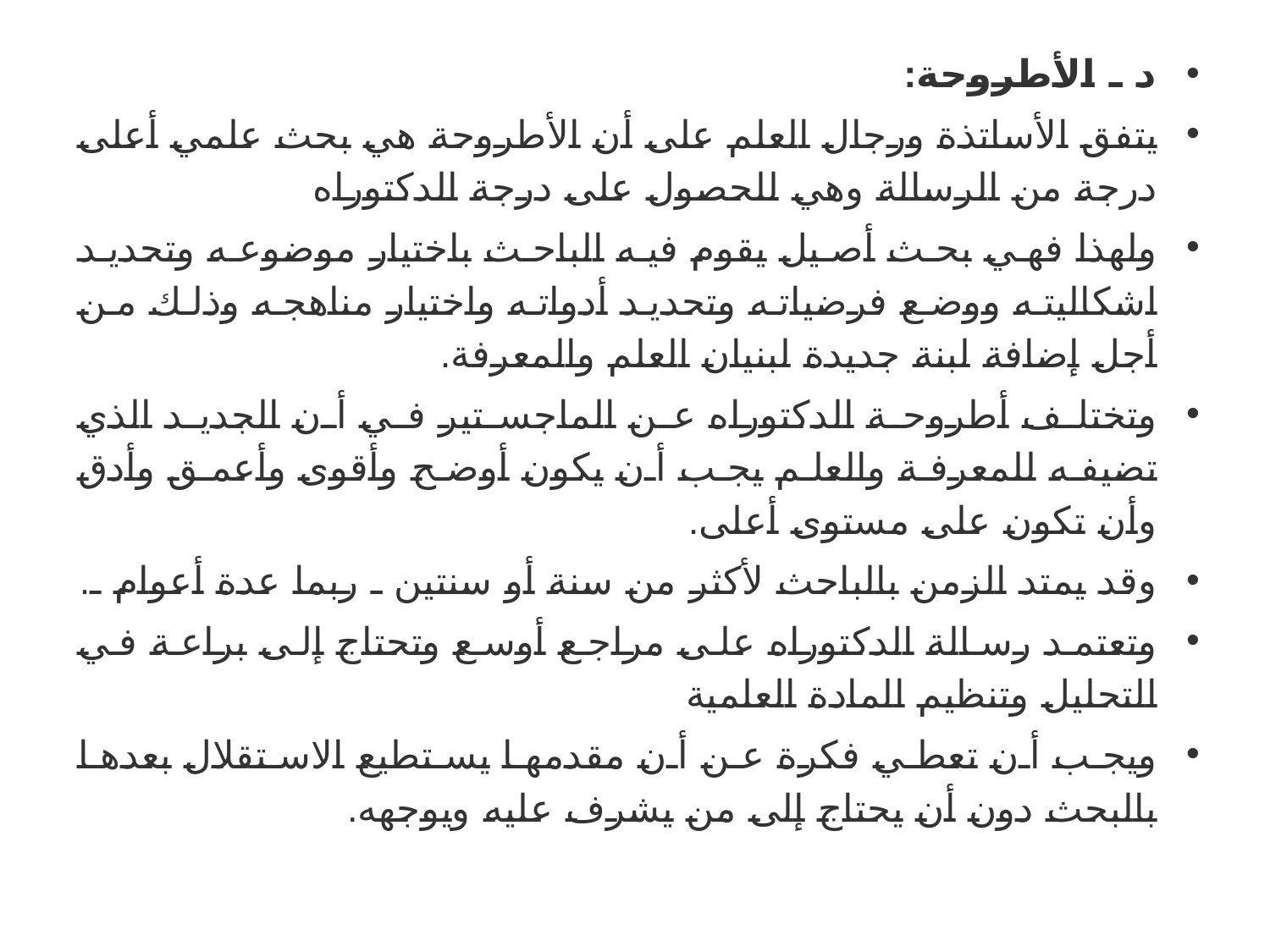

د ـ الأطروحة:
يتفق الأساتذة ورجال العلم على أن الأطروحة هي بحث علمي أعلى درجة من الرسالة وهي للحصول على درجة الدكتوراه
ولهذا فهي بحث أصيل يقوم فيه الباحث باختيار موضوعه وتحديد اشكاليته ووضع فرضياته وتحديد أدواته واختيار مناهجه وذلك من أجل إضافة لبنة جديدة لبنيان العلم والمعرفة.
وتختلف أطروحة الدكتوراه عن الماجستير في أن الجديد الذي تضيفه للمعرفة والعلم يجب أن يكون أوضح وأقوى وأعمق وأدق وأن تكون على مستوى أعلى.
وقد يمتد الزمن بالباحث لأكثر من سنة أو سنتين ـ ربما عدة أعوام ـ.
وتعتمد رسالة الدكتوراه على مراجع أوسع وتحتاج إلى براعة في التحليل وتنظيم المادة العلمية
ويجب أن تعطي فكرة عن أن مقدمها يستطيع الاستقلال بعدها بالبحث دون أن يحتاج إلى من يشرف عليه ويوجهه.